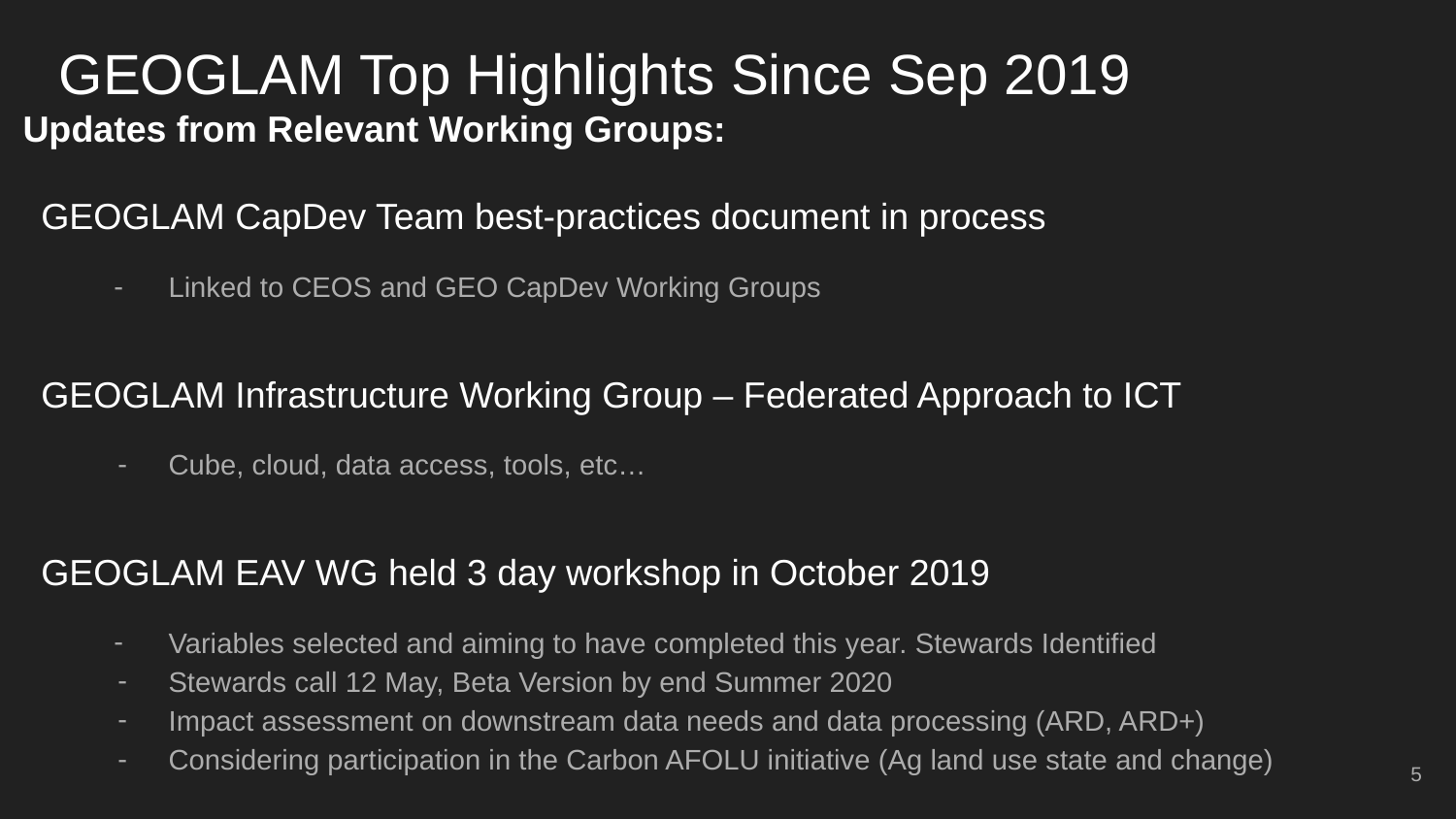

# GEOGLAM Top Highlights Since Sep 2019
Updates from Relevant Working Groups:

GEOGLAM CapDev Team best-practices document in process
Linked to CEOS and GEO CapDev Working Groups

GEOGLAM Infrastructure Working Group – Federated Approach to ICT
Cube, cloud, data access, tools, etc…

GEOGLAM EAV WG held 3 day workshop in October 2019
Variables selected and aiming to have completed this year. Stewards Identified
Stewards call 12 May, Beta Version by end Summer 2020
Impact assessment on downstream data needs and data processing (ARD, ARD+)
Considering participation in the Carbon AFOLU initiative (Ag land use state and change)

5